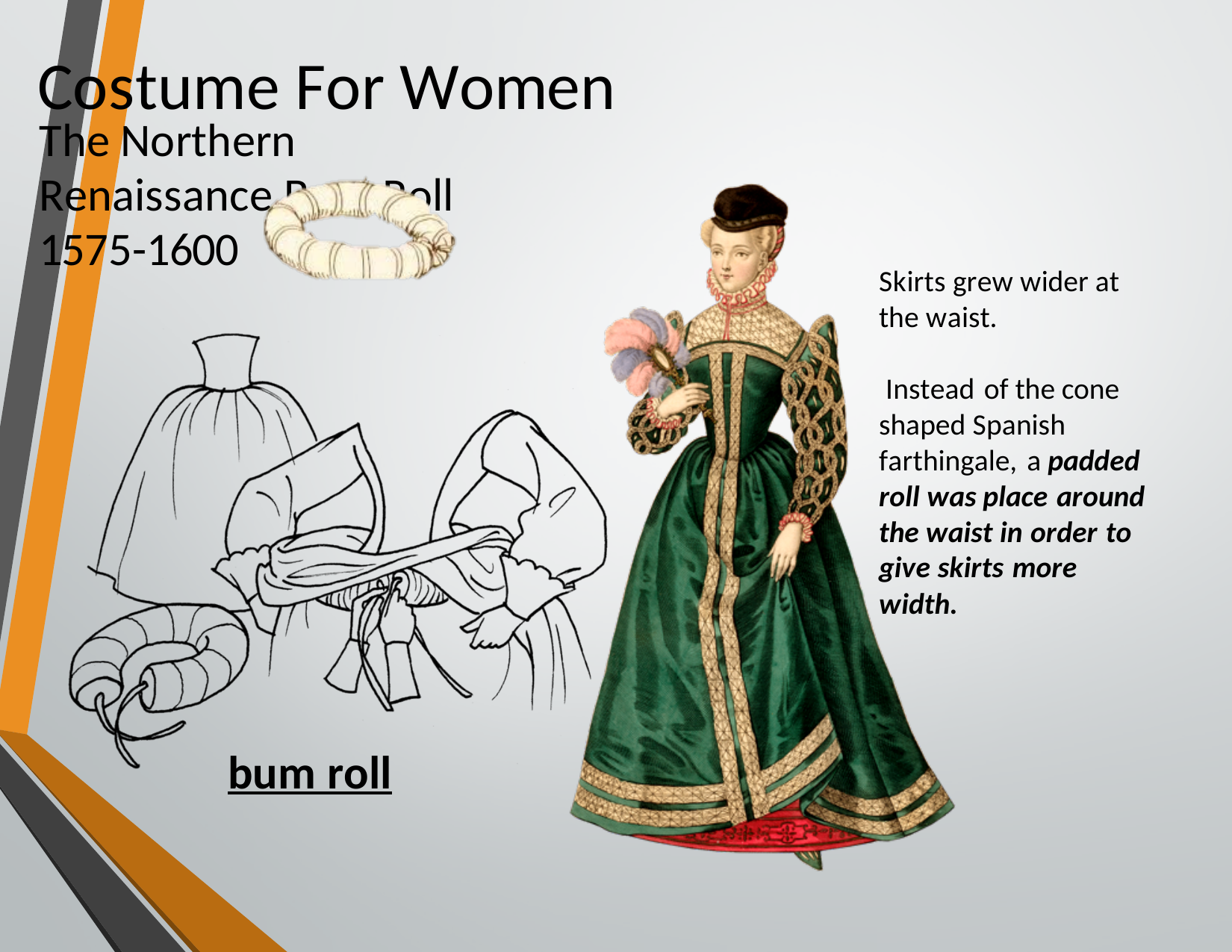

# Costume For Women
The Northern Renaissance Bum Roll
1575-1600

Skirts grew wider at the waist.

 Instead of the cone shaped Spanish farthingale, a padded roll was place around the waist in order to give skirts more width.

bum roll